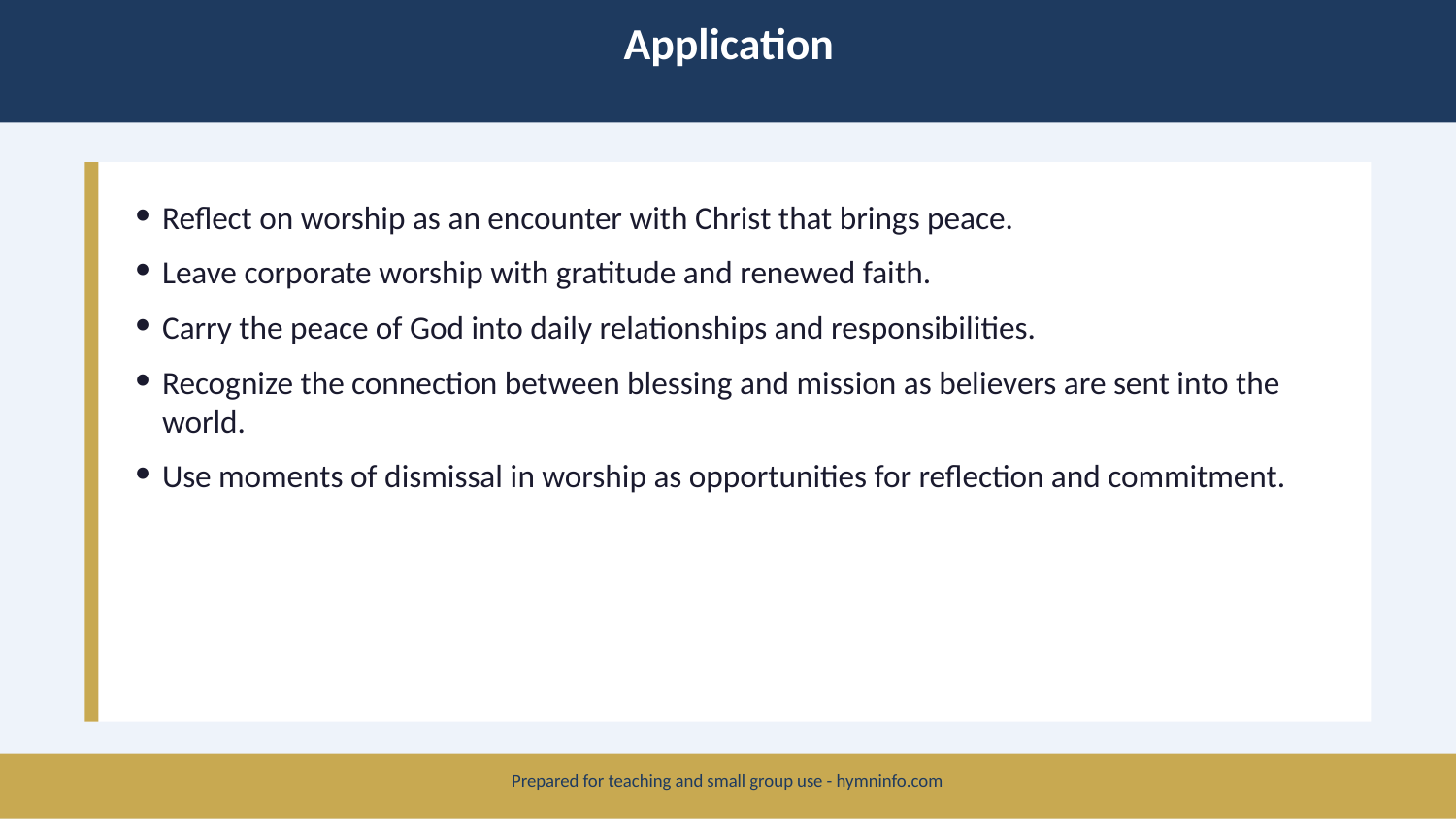

Application

Reflect on worship as an encounter with Christ that brings peace.
Leave corporate worship with gratitude and renewed faith.
Carry the peace of God into daily relationships and responsibilities.
Recognize the connection between blessing and mission as believers are sent into the world.
Use moments of dismissal in worship as opportunities for reflection and commitment.

Prepared for teaching and small group use - hymninfo.com